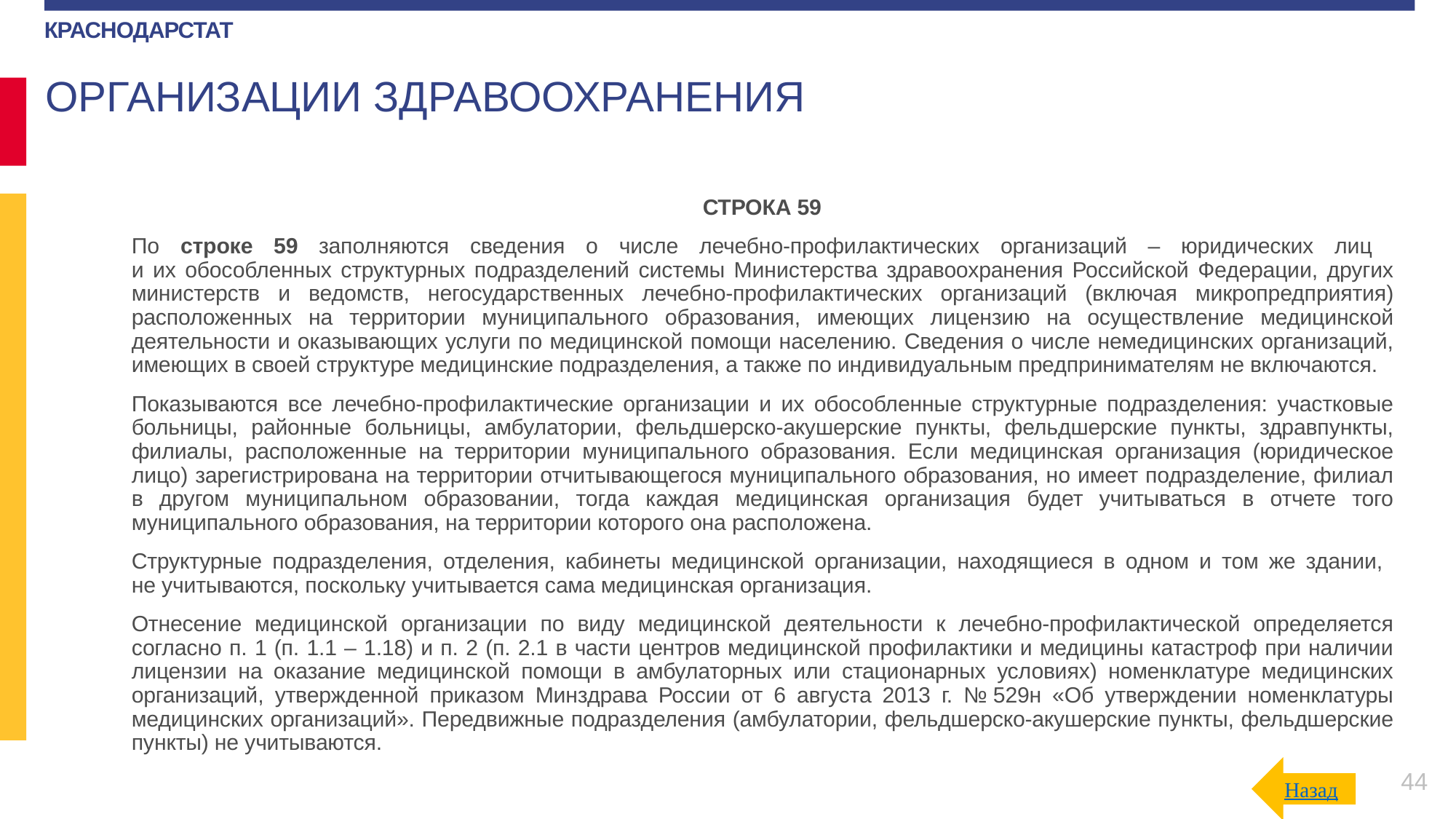

ОРГАНИЗАЦИИ ЗДРАВООХРАНЕНИЯ

СТРОКА 59
По строке 59 заполняются сведения о числе лечебно-профилактических организаций – юридических лиц
и их обособленных структурных подразделений системы Министерства здравоохранения Российской Федерации, других министерств и ведомств, негосударственных лечебно-профилактических организаций (включая микропредприятия) расположенных на территории муниципального образования, имеющих лицензию на осуществление медицинской деятельности и оказывающих услуги по медицинской помощи населению. Сведения о числе немедицинских организаций, имеющих в своей структуре медицинские подразделения, а также по индивидуальным предпринимателям не включаются.
Показываются все лечебно-профилактические организации и их обособленные структурные подразделения: участковые больницы, районные больницы, амбулатории, фельдшерско-акушерские пункты, фельдшерские пункты, здравпункты, филиалы, расположенные на территории муниципального образования. Если медицинская организация (юридическое лицо) зарегистрирована на территории отчитывающегося муниципального образования, но имеет подразделение, филиал в другом муниципальном образовании, тогда каждая медицинская организация будет учитываться в отчете того муниципального образования, на территории которого она расположена.
Структурные подразделения, отделения, кабинеты медицинской организации, находящиеся в одном и том же здании,
не учитываются, поскольку учитывается сама медицинская организация.
Отнесение медицинской организации по виду медицинской деятельности к лечебно-профилактической определяется согласно п. 1 (п. 1.1 – 1.18) и п. 2 (п. 2.1 в части центров медицинской профилактики и медицины катастроф при наличии лицензии на оказание медицинской помощи в амбулаторных или стационарных условиях) номенклатуре медицинских организаций, утвержденной приказом Минздрава России от 6 августа 2013 г. № 529н «Об утверждении номенклатуры медицинских организаций». Передвижные подразделения (амбулатории, фельдшерско-акушерские пункты, фельдшерские пункты) не учитываются.

44
Назад